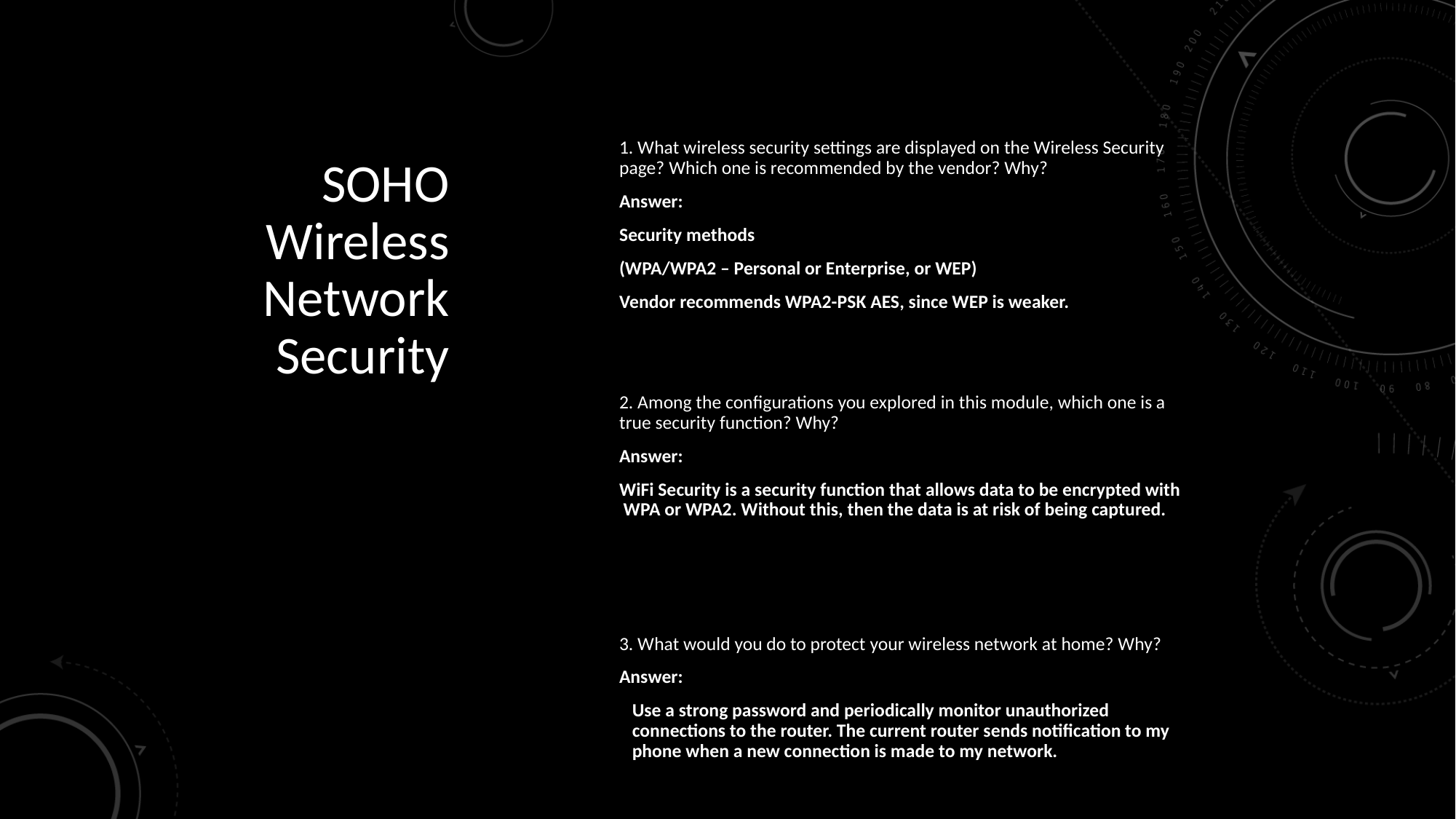

SOHO Wireless Network Security
1. What wireless security settings are displayed on the Wireless Security page? Which one is recommended by the vendor? Why?
Answer:
Security methods
(WPA/WPA2 – Personal or Enterprise, or WEP)
Vendor recommends WPA2-PSK AES, since WEP is weaker.

2. Among the configurations you explored in this module, which one is a true security function? Why?
Answer:
WiFi Security is a security function that allows data to be encrypted with  WPA or WPA2. Without this, then the data is at risk of being captured.

3. What would you do to protect your wireless network at home? Why?
Answer:
Use a strong password and periodically monitor unauthorized connections to the router. The current router sends notification to my phone when a new connection is made to my network.